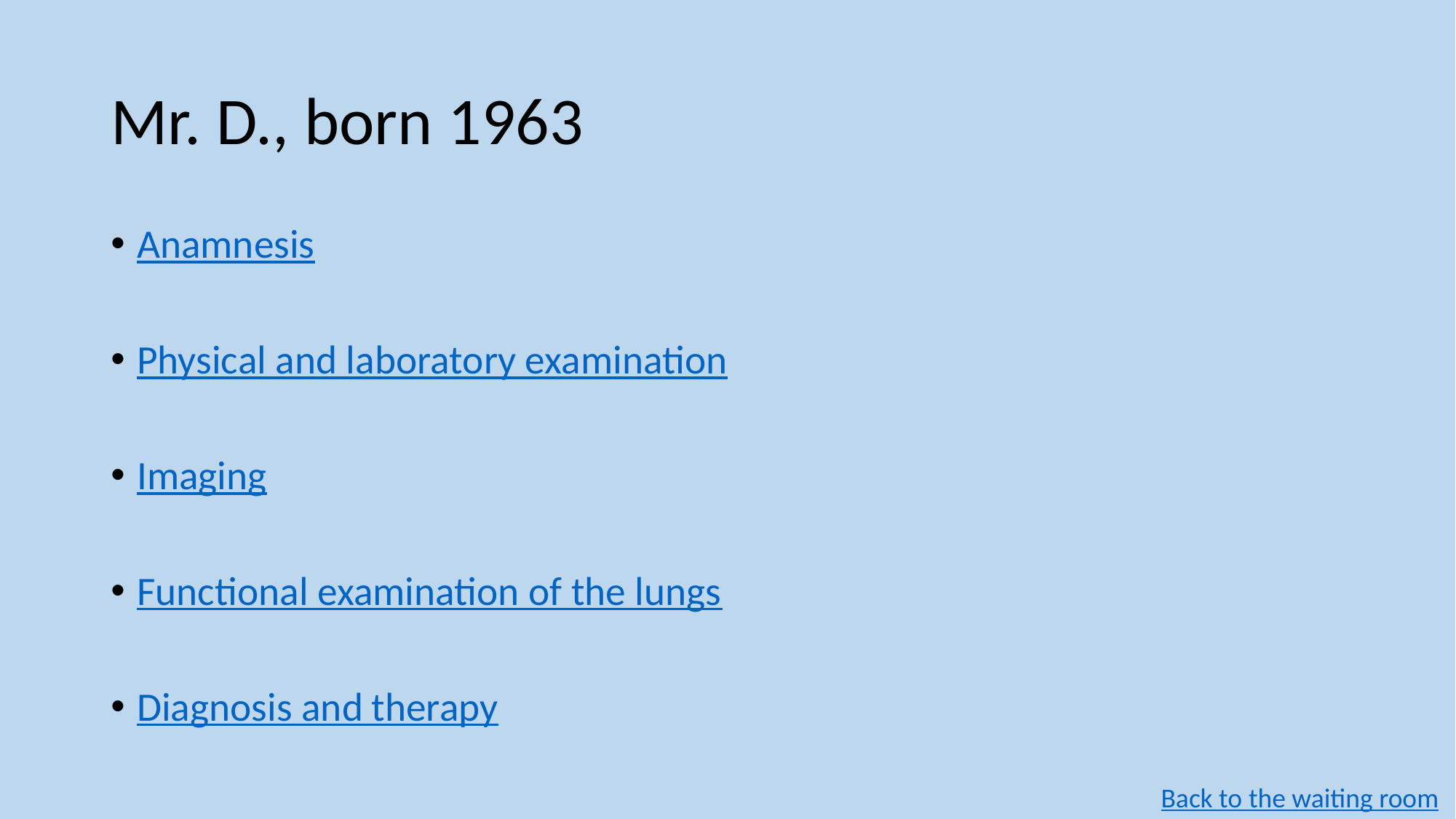

# Mr. D., born 1963
Anamnesis

Physical and laboratory examination

Imaging

Functional examination of the lungs

Diagnosis and therapy
Back to the waiting room